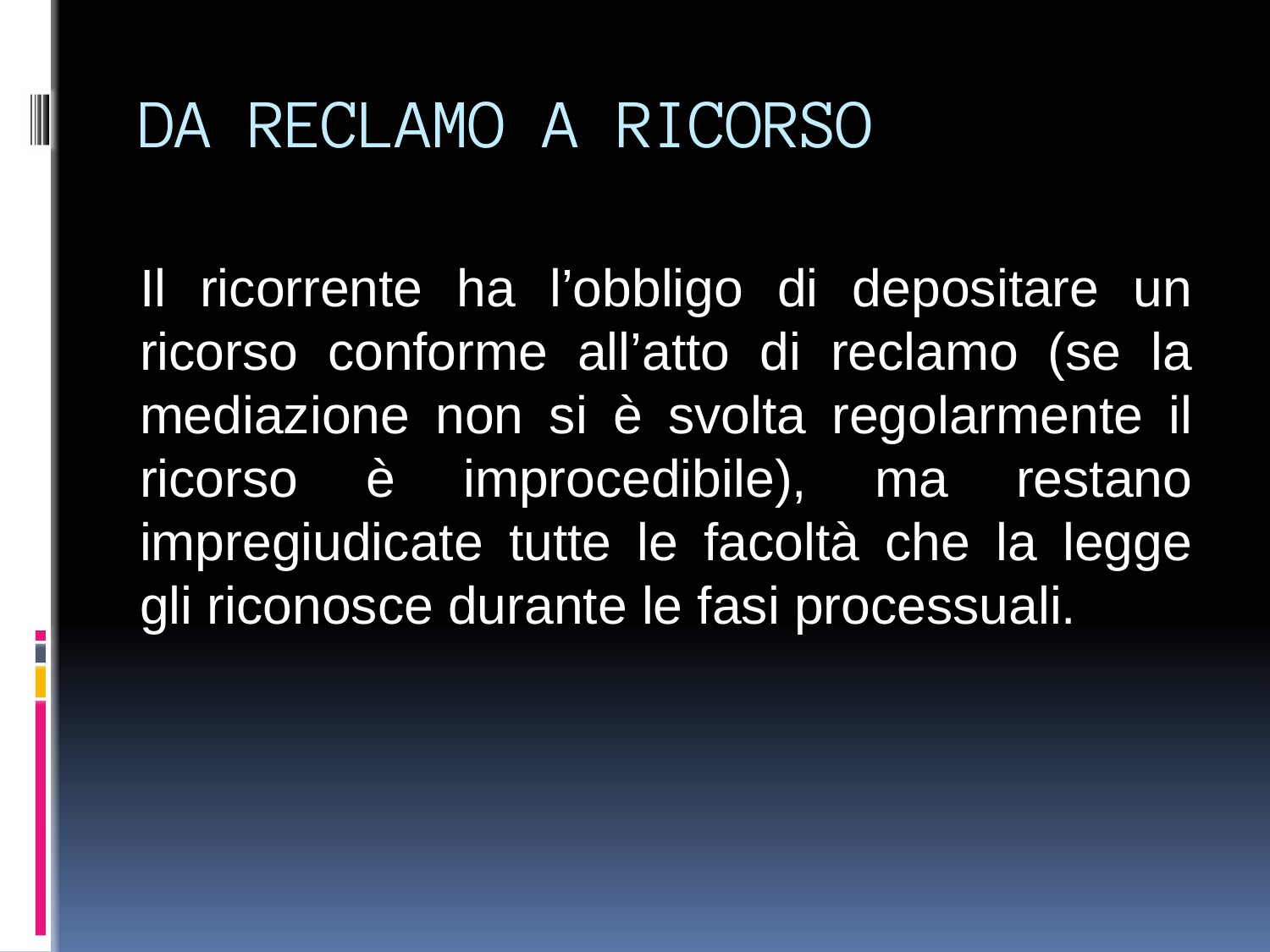

# DA RECLAMO A RICORSO
Il ricorrente ha l’obbligo di depositare un ricorso conforme all’atto di reclamo (se la mediazione non si è svolta regolarmente il ricorso è improcedibile), ma restano impregiudicate tutte le facoltà che la legge gli riconosce durante le fasi processuali.